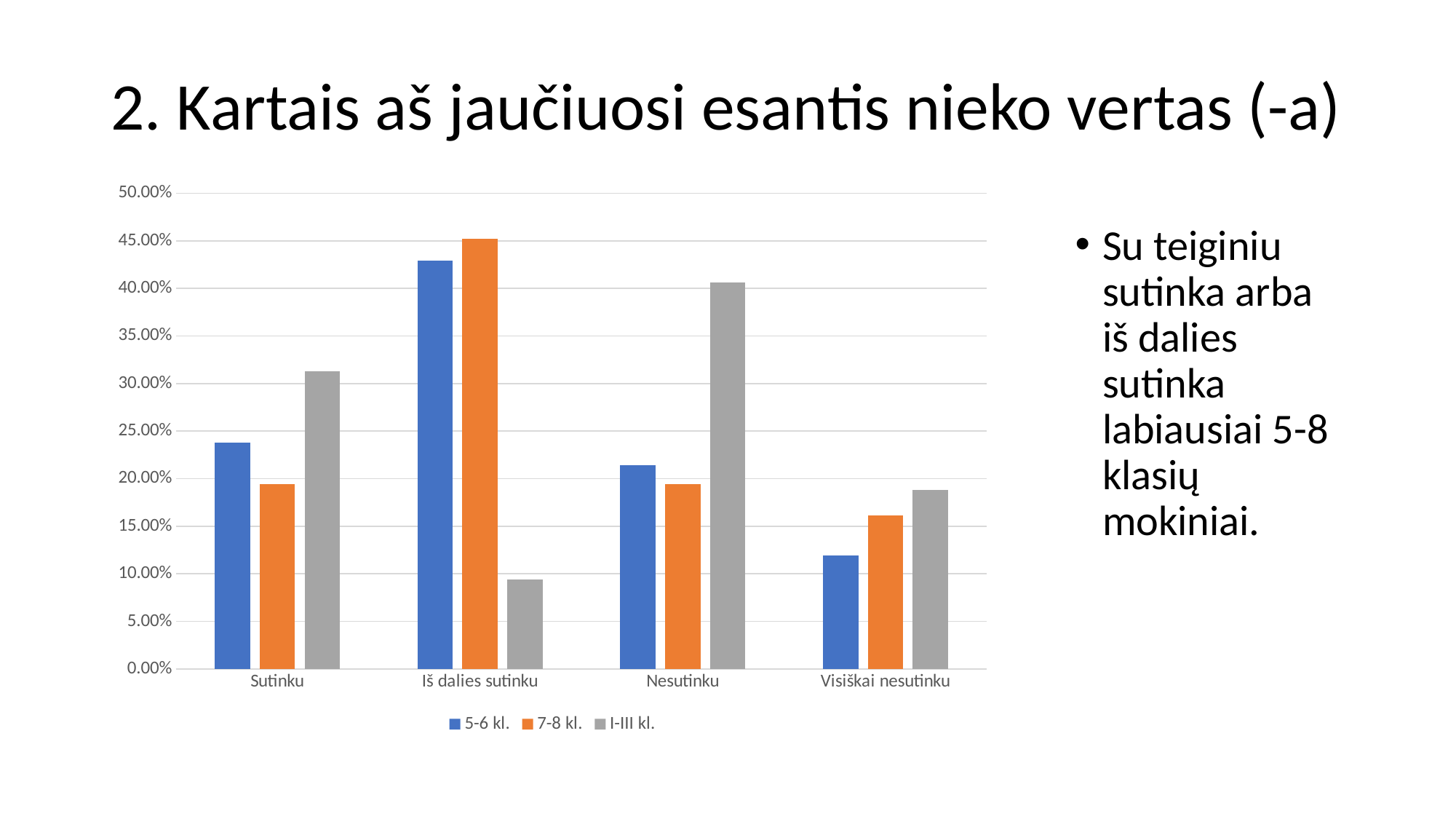

# 2. Kartais aš jaučiuosi esantis nieko vertas (-a)

### Chart

| Category | 5-6 kl. | 7-8 kl. | I-III kl. |
|---|---|---|---|
| Sutinku | 0.238 | 0.194 | 0.313 |
| Iš dalies sutinku | 0.429 | 0.452 | 0.094 |
| Nesutinku | 0.214 | 0.194 | 0.406 |
| Visiškai nesutinku | 0.119 | 0.161 | 0.188 |
Su teiginiu sutinka arba iš dalies sutinka labiausiai 5-8 klasių mokiniai.